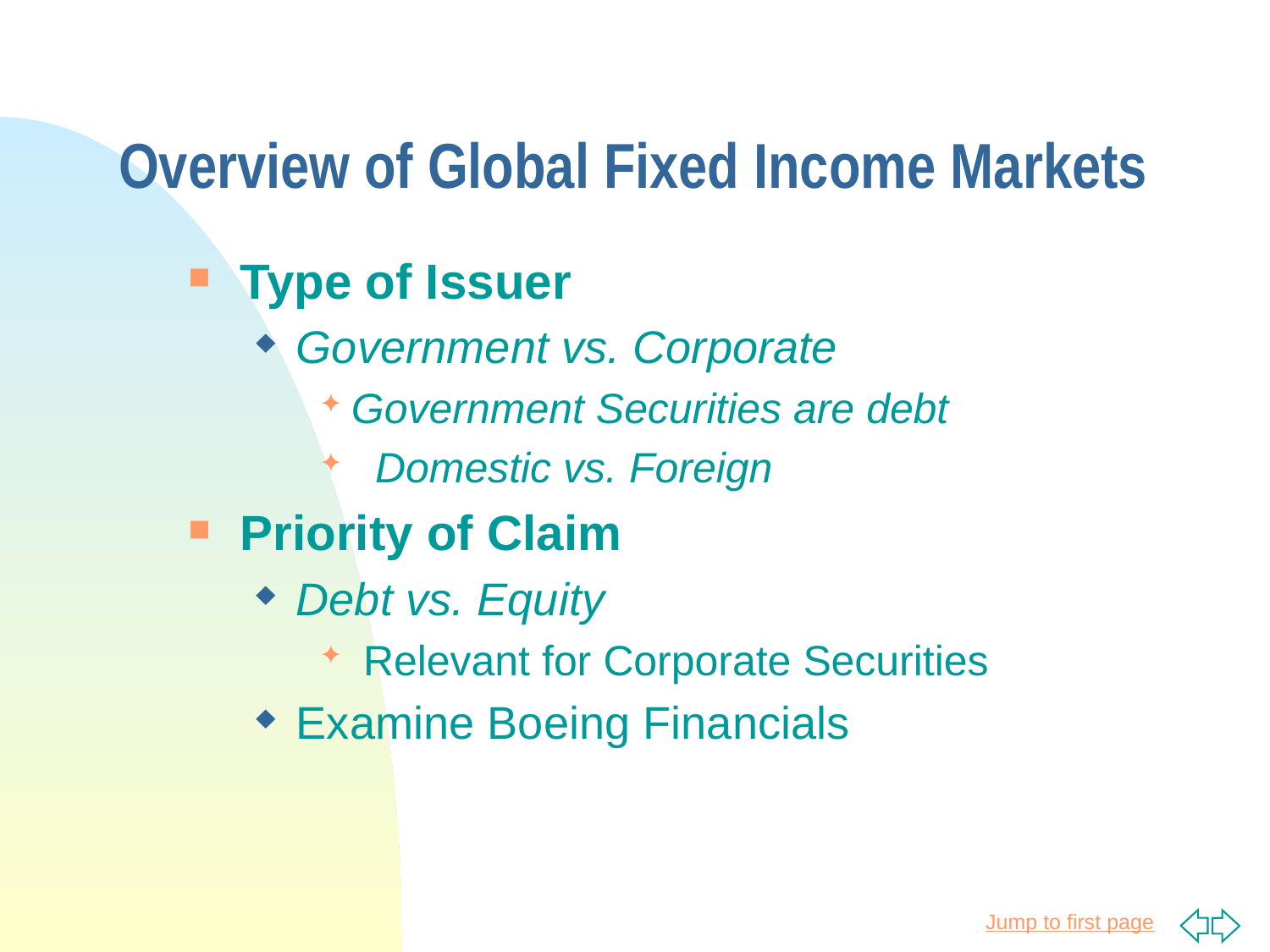

# Overview of Global Fixed Income Markets
Type of Issuer
Government vs. Corporate
Government Securities are debt
  Domestic vs. Foreign
Priority of Claim
Debt vs. Equity
 Relevant for Corporate Securities
Examine Boeing Financials